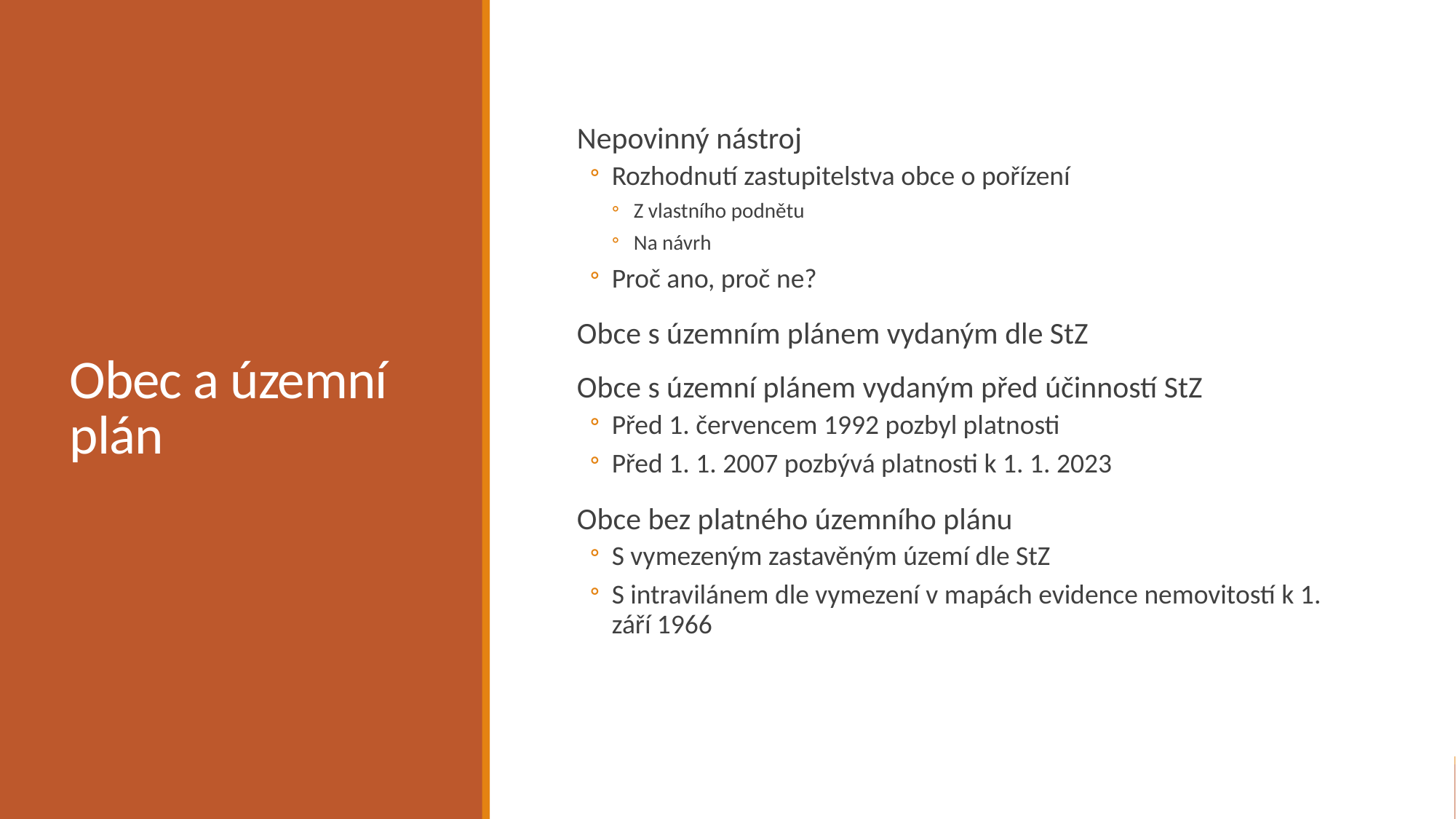

# Obec a územní plán
Nepovinný nástroj
Rozhodnutí zastupitelstva obce o pořízení
Z vlastního podnětu
Na návrh
Proč ano, proč ne?
Obce s územním plánem vydaným dle StZ
Obce s územní plánem vydaným před účinností StZ
Před 1. červencem 1992 pozbyl platnosti
Před 1. 1. 2007 pozbývá platnosti k 1. 1. 2023
Obce bez platného územního plánu
S vymezeným zastavěným území dle StZ
S intravilánem dle vymezení v mapách evidence nemovitostí k 1. září 1966